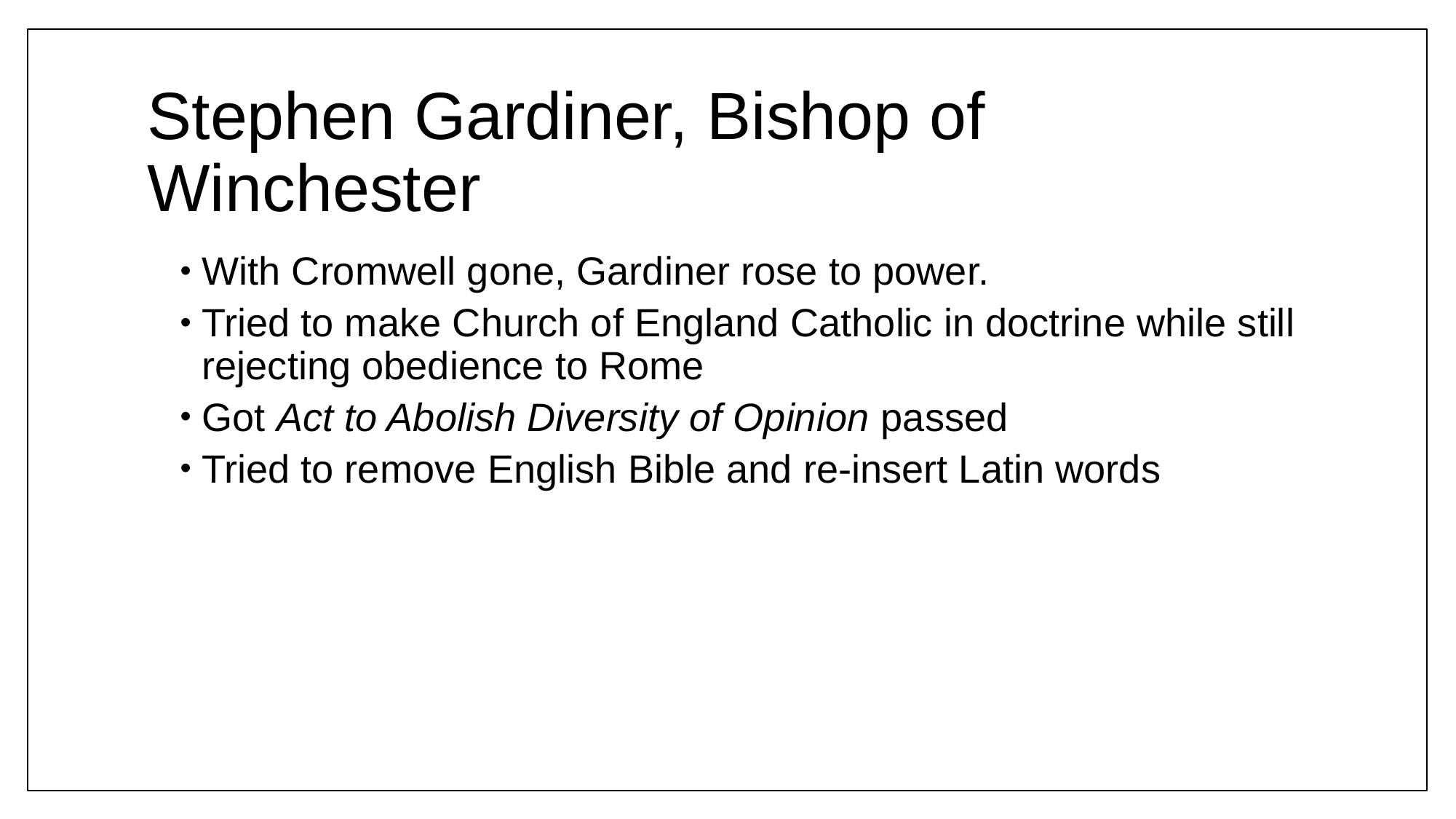

# Stephen Gardiner, Bishop of Winchester
With Cromwell gone, Gardiner rose to power.
Tried to make Church of England Catholic in doctrine while still rejecting obedience to Rome
Got Act to Abolish Diversity of Opinion passed
Tried to remove English Bible and re-insert Latin words